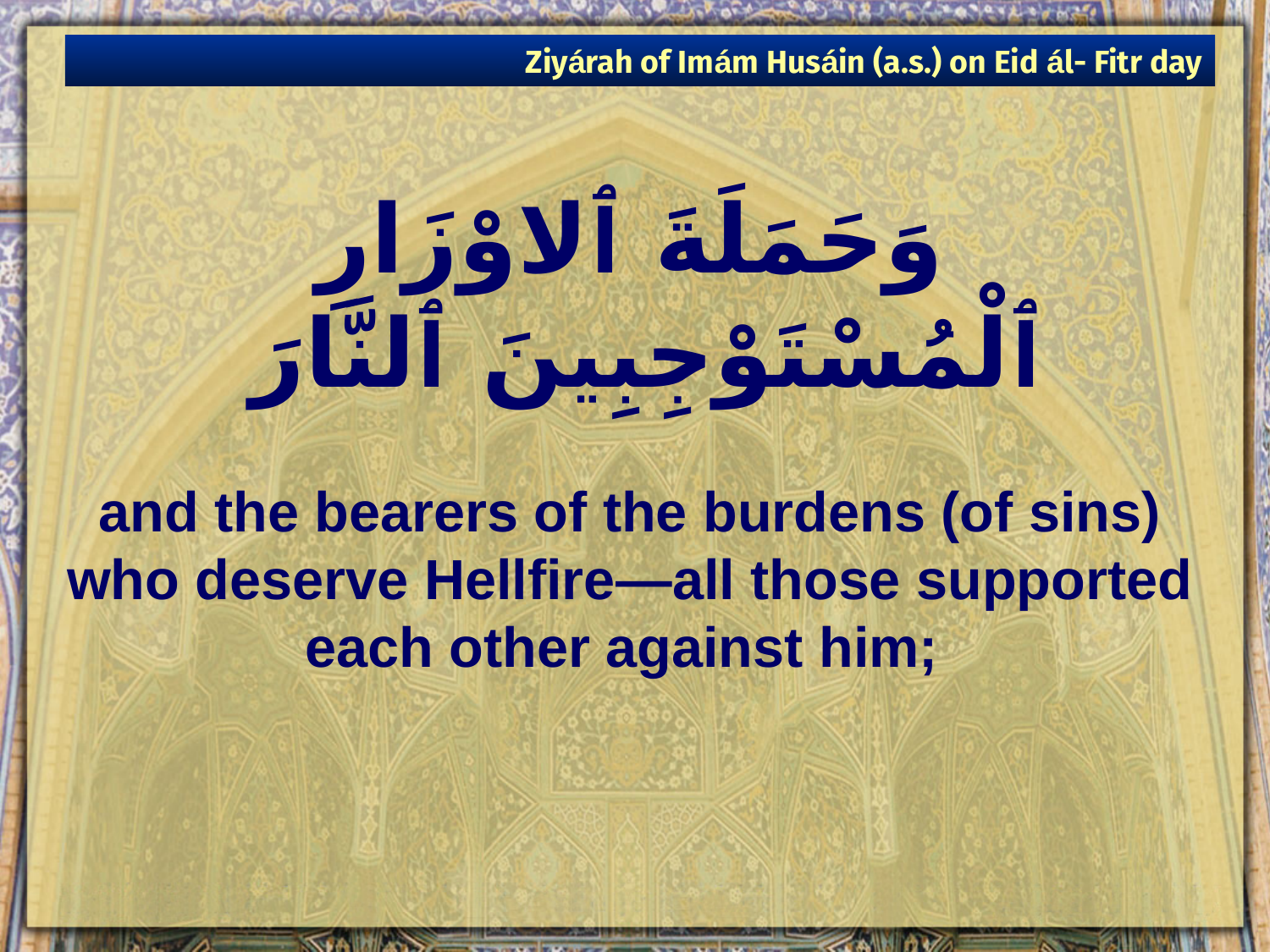

Ziyárah of Imám Husáin (a.s.) on Eid ál- Fitr day
# وَحَمَلَةَ ٱلاوْزَارِ ٱلْمُسْتَوْجِبِينَ ٱلنَّارَ
and the bearers of the burdens (of sins) who deserve Hellfire—all those supported each other against him;